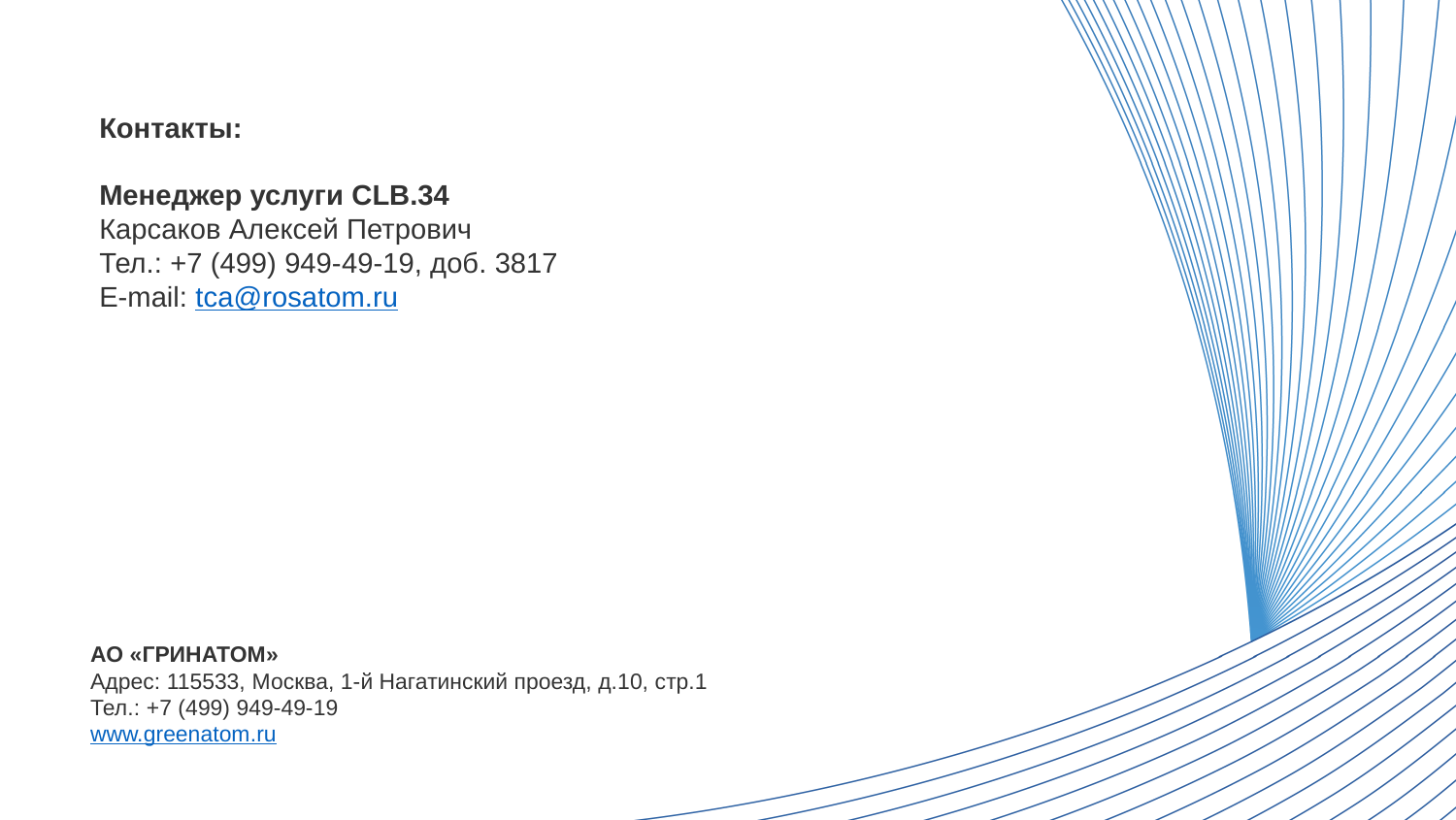

Контакты:

Менеджер услуги CLB.34
Карсаков Алексей Петрович
Тел.: +7 (499) 949-49-19, доб. 3817
E-mail: tca@rosatom.ru
АО «ГРИНАТОМ»
Адрес: 115533, Москва, 1-й Нагатинский проезд, д.10, стр.1
Тел.: +7 (499) 949-49-19
www.greenatom.ru